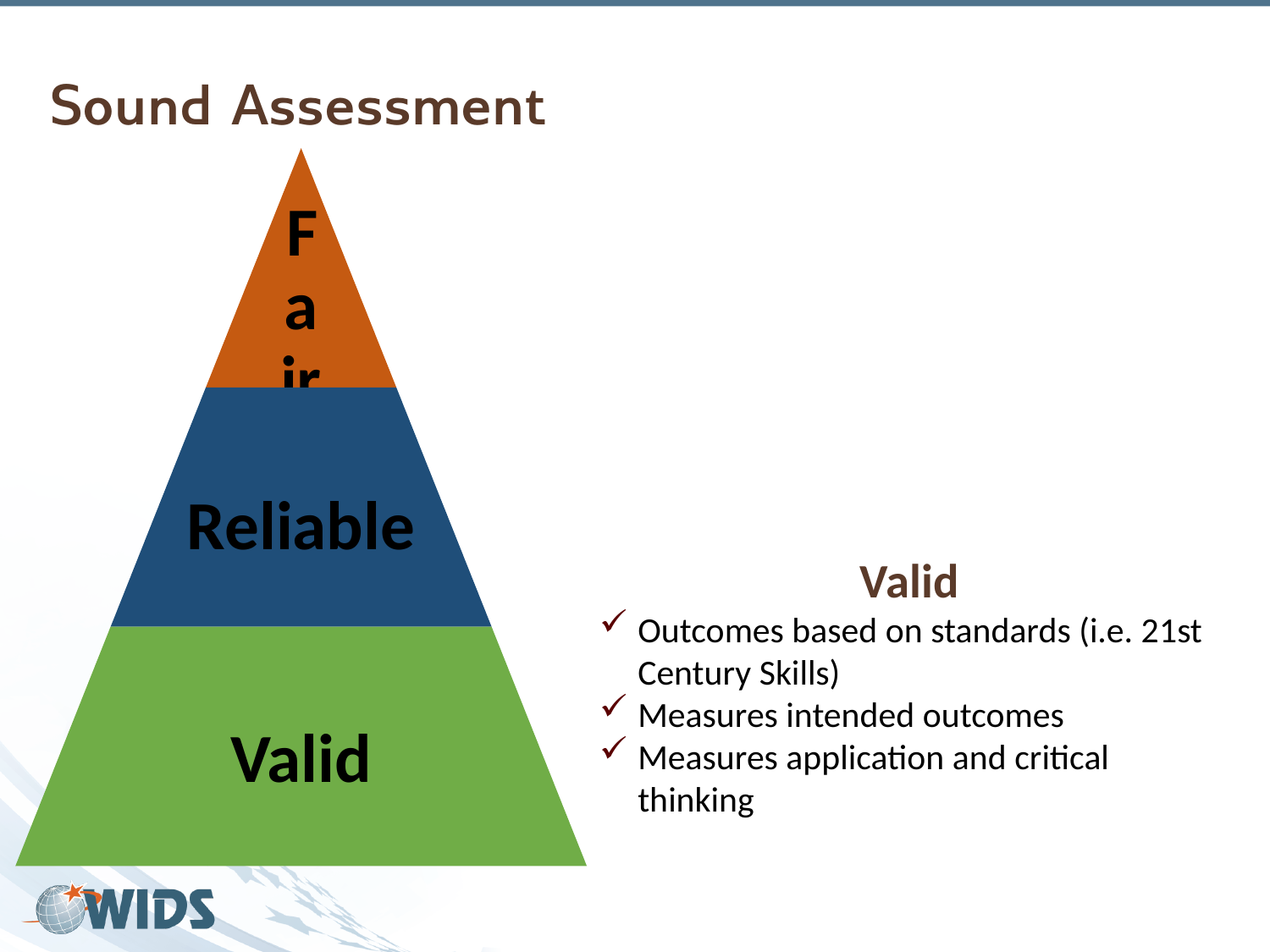

Sound Assessment
Fair
Reliable
Valid
Valid
Outcomes based on standards (i.e. 21st Century Skills)
Measures intended outcomes
Measures application and critical thinking